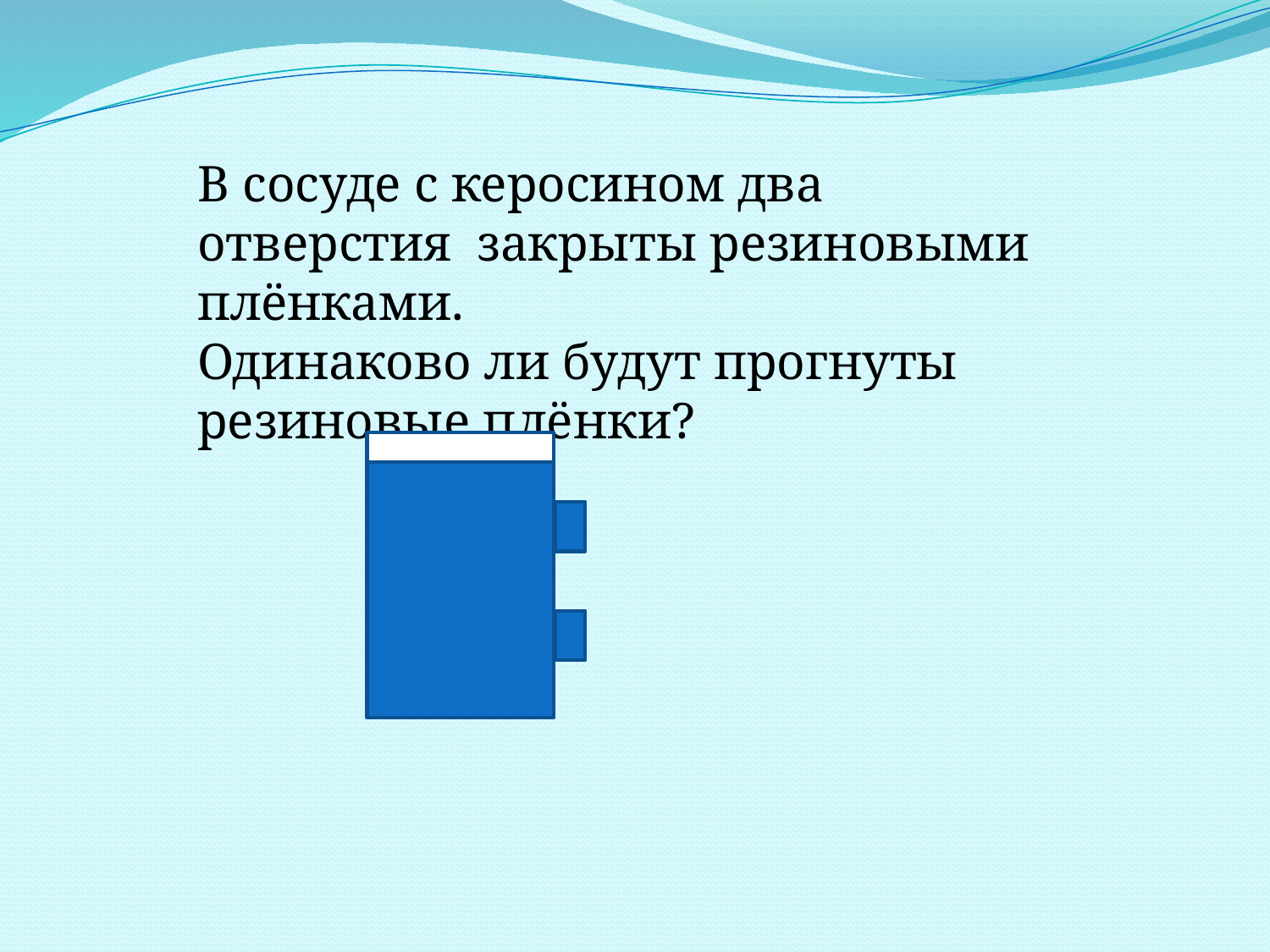

В сосуде с керосином два отверстия  закрыты резиновыми плёнками.
Одинаково ли будут прогнуты резиновые плёнки?